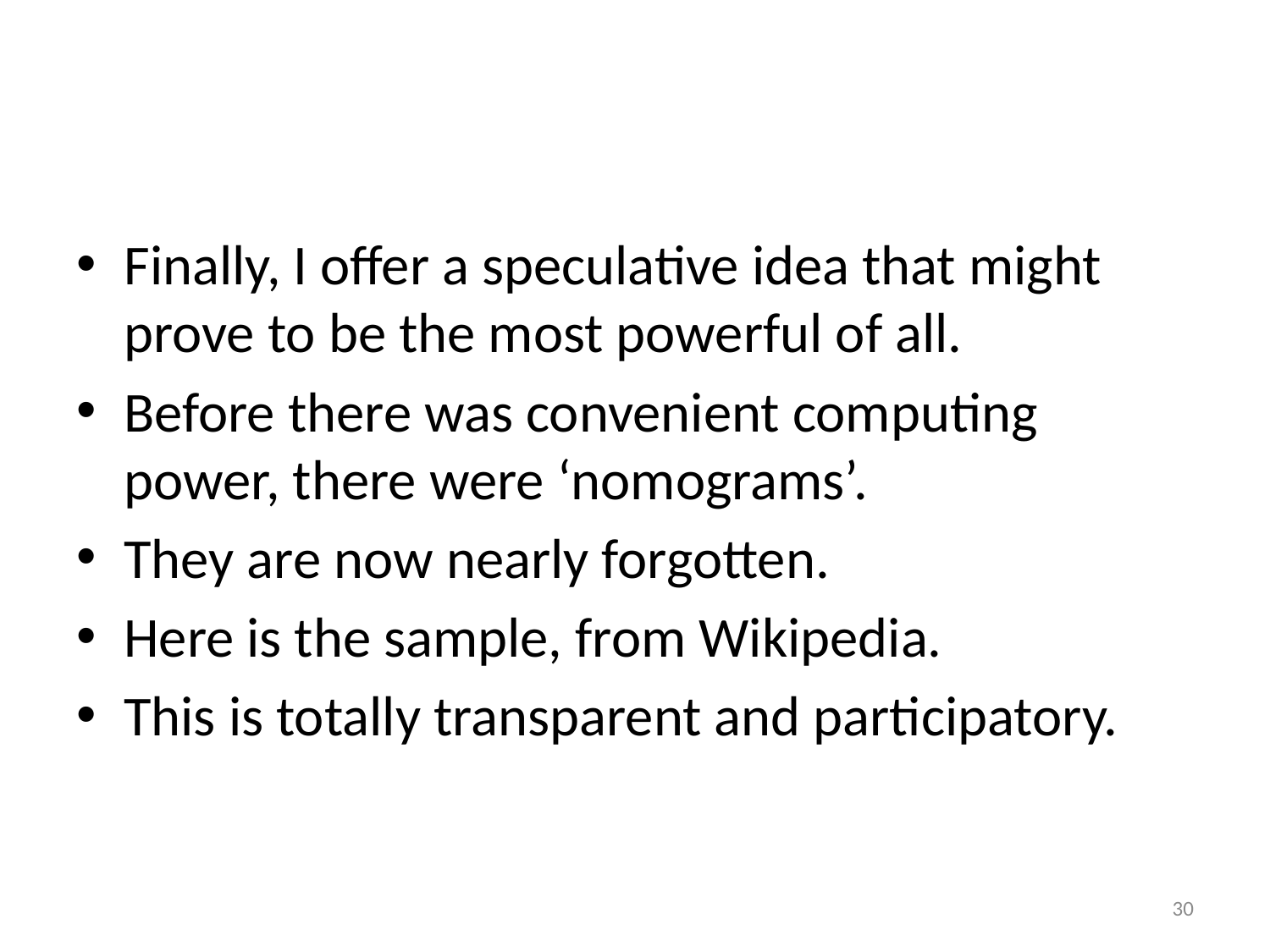

#
Finally, I offer a speculative idea that might prove to be the most powerful of all.
Before there was convenient computing power, there were ‘nomograms’.
They are now nearly forgotten.
Here is the sample, from Wikipedia.
This is totally transparent and participatory.
30